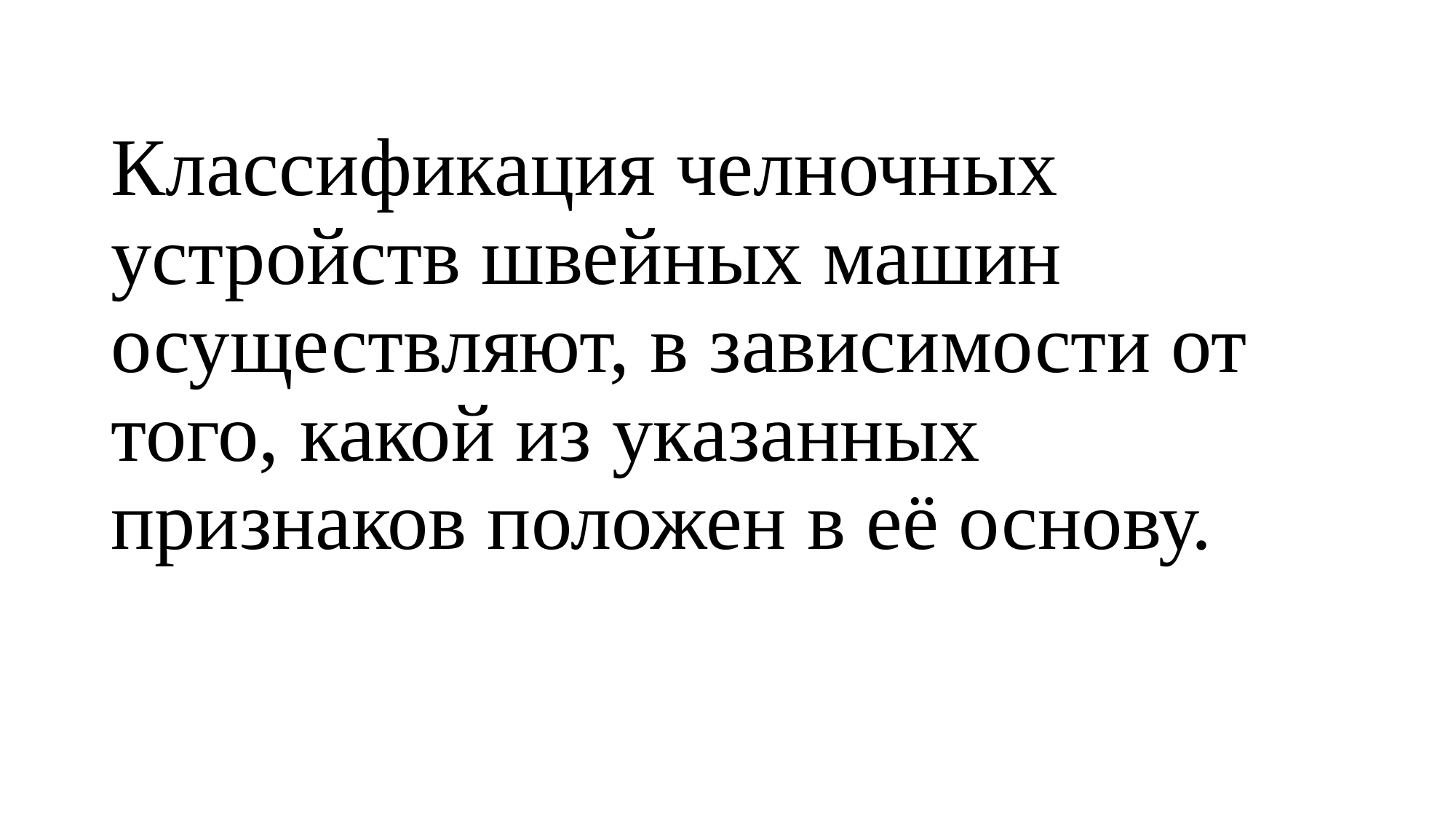

# Классификация челночных устройств швейных машин осуществляют, в зависимости от того, какой из указанных признаков положен в её основу.